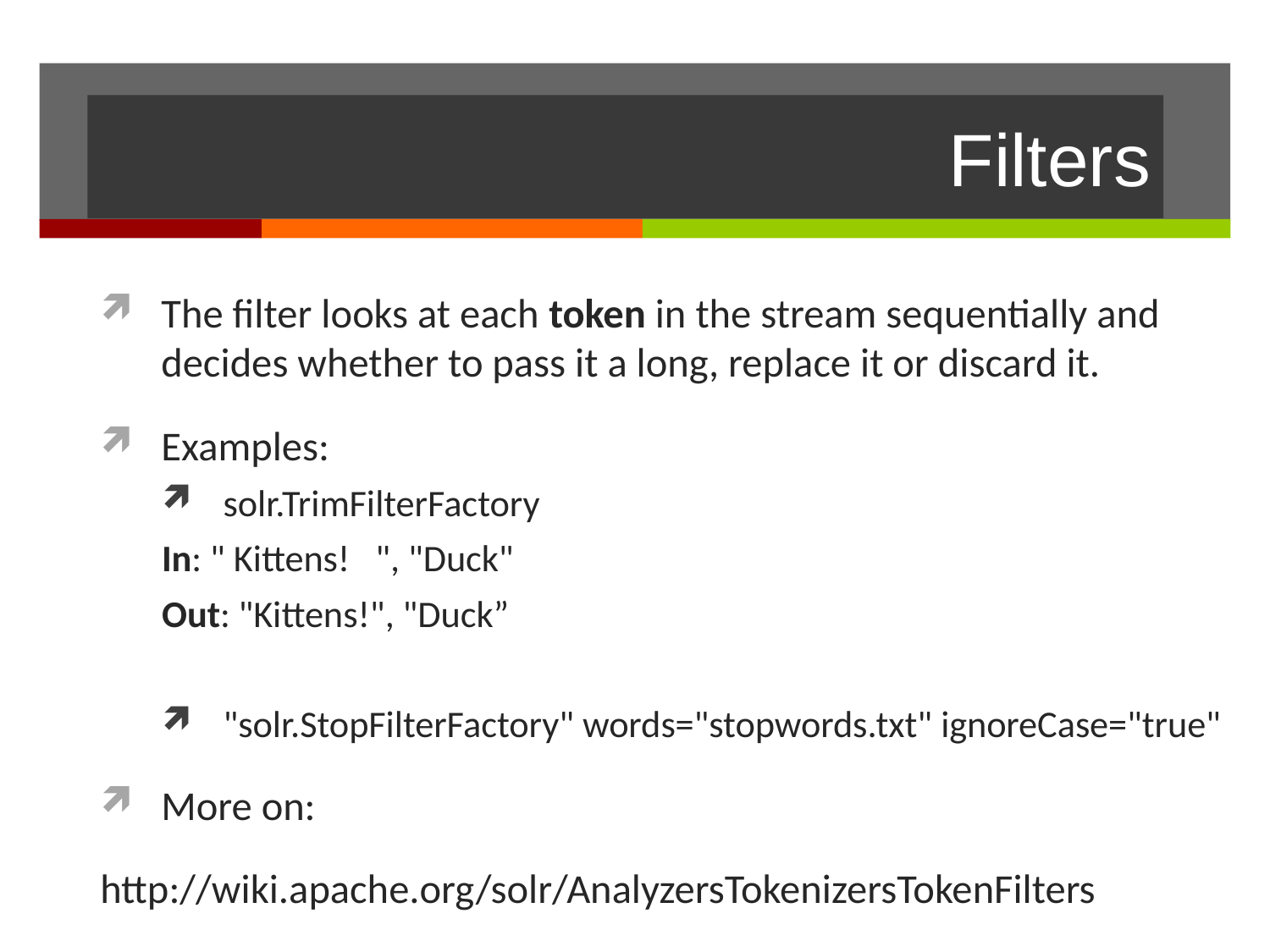

# Filters
The filter looks at each token in the stream sequentially and decides whether to pass it a long, replace it or discard it.
Examples:
solr.TrimFilterFactory
In: " Kittens!   ", "Duck"
Out: "Kittens!", "Duck”

"solr.StopFilterFactory" words="stopwords.txt" ignoreCase="true"
More on:
http://wiki.apache.org/solr/AnalyzersTokenizersTokenFilters